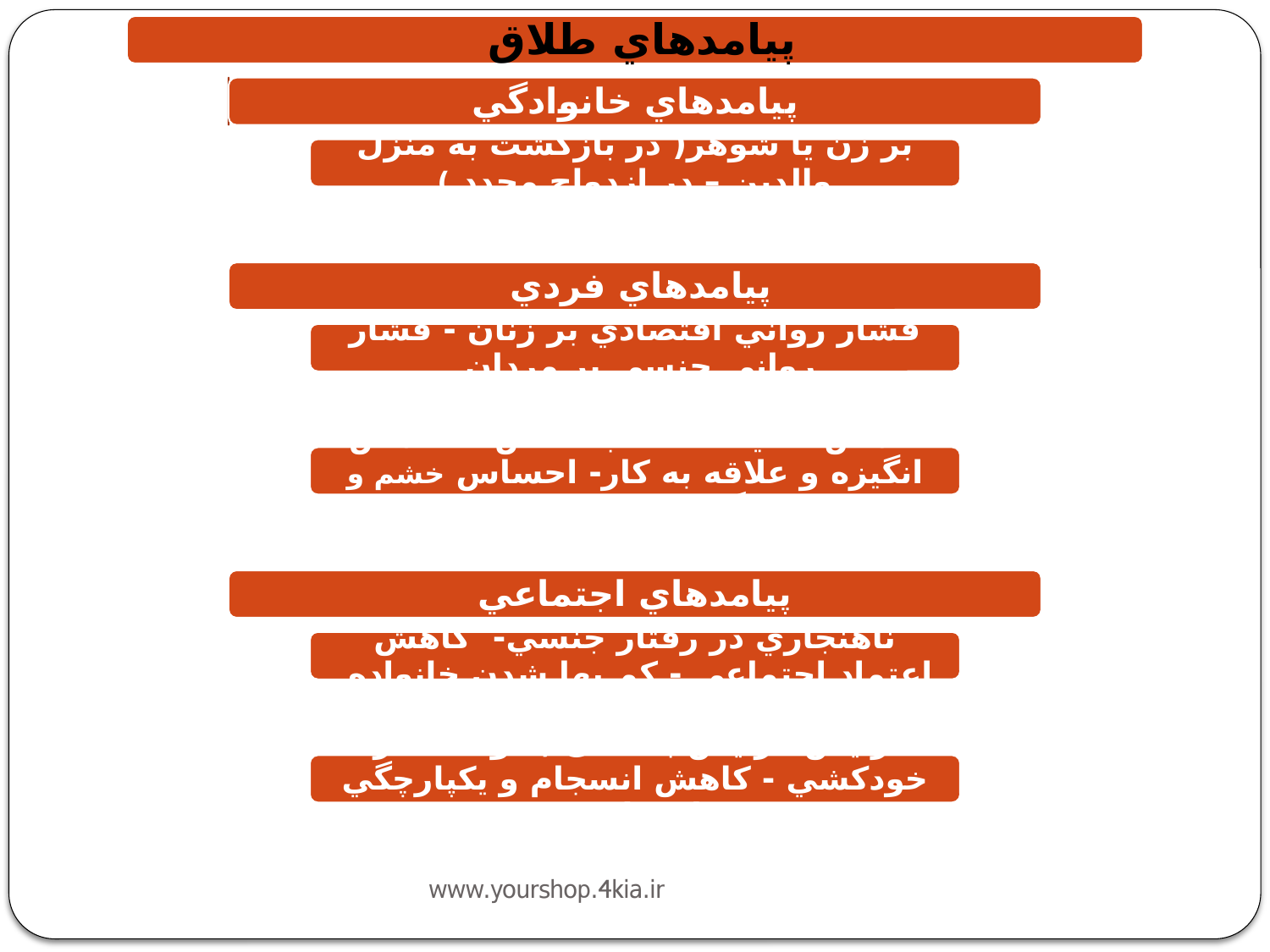

پيامدهاي فردي
فشار رواني اقتصادي بر زنان - فشار رواني جنسي بر مردان
 پيامدهاي اجتماعي
ناهنجاري در رفتار جنسي-  کاهش اعتماد اجتماعي - کم بها شدن خانواده
افزايش گرايش به الکل , مواد مخدر – خودکشي - کاهش انسجام و يکپارچگي اجتماعي
بر زن يا شوهر( در بازگشت به منزل والدين – در ازدواج مجدد )
www.yourshop.4kia.ir